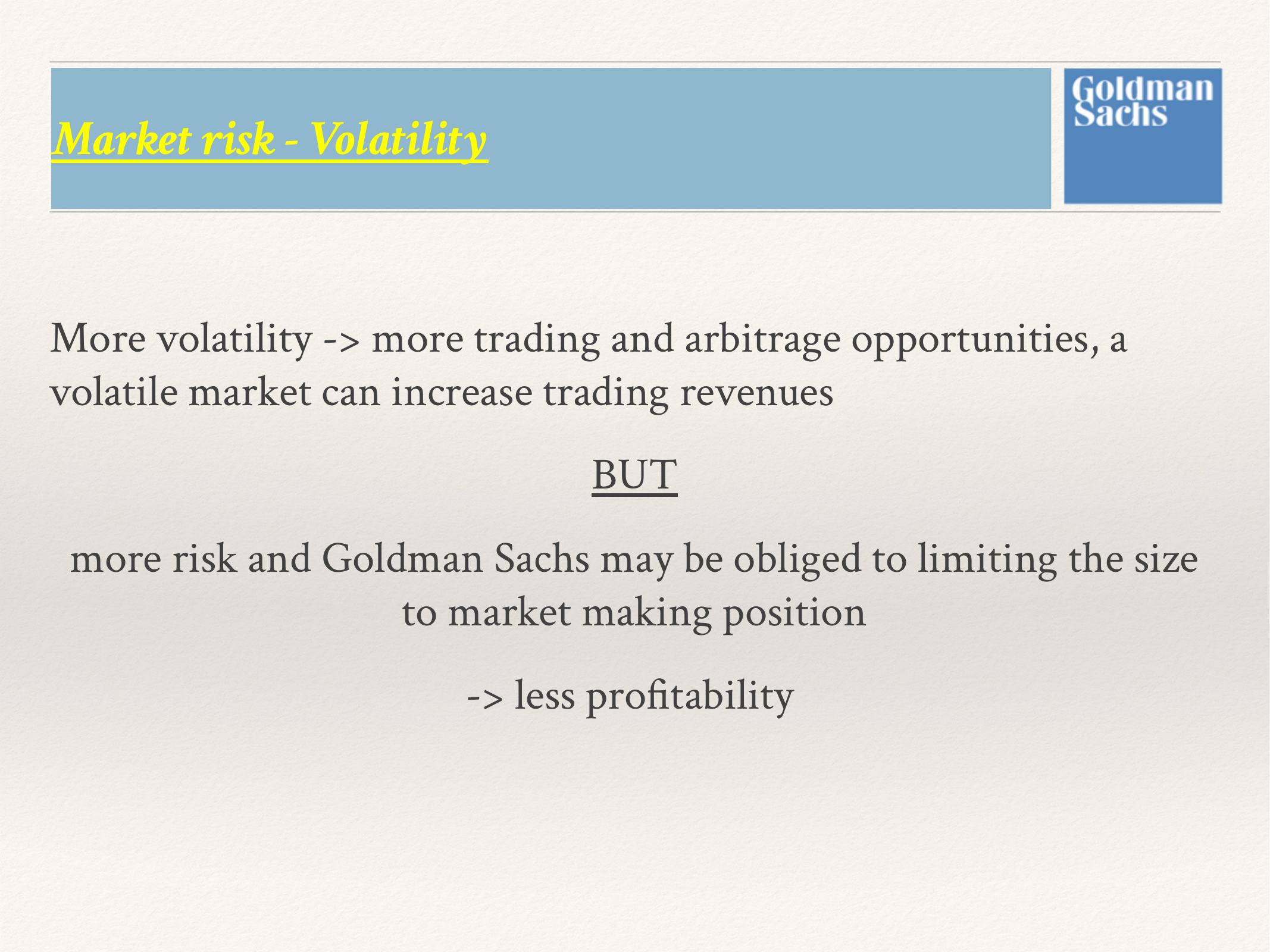

# Market risk - Volatility
More volatility -> more trading and arbitrage opportunities, a volatile market can increase trading revenues
BUT
more risk and Goldman Sachs may be obliged to limiting the size to market making position
-> less profitability